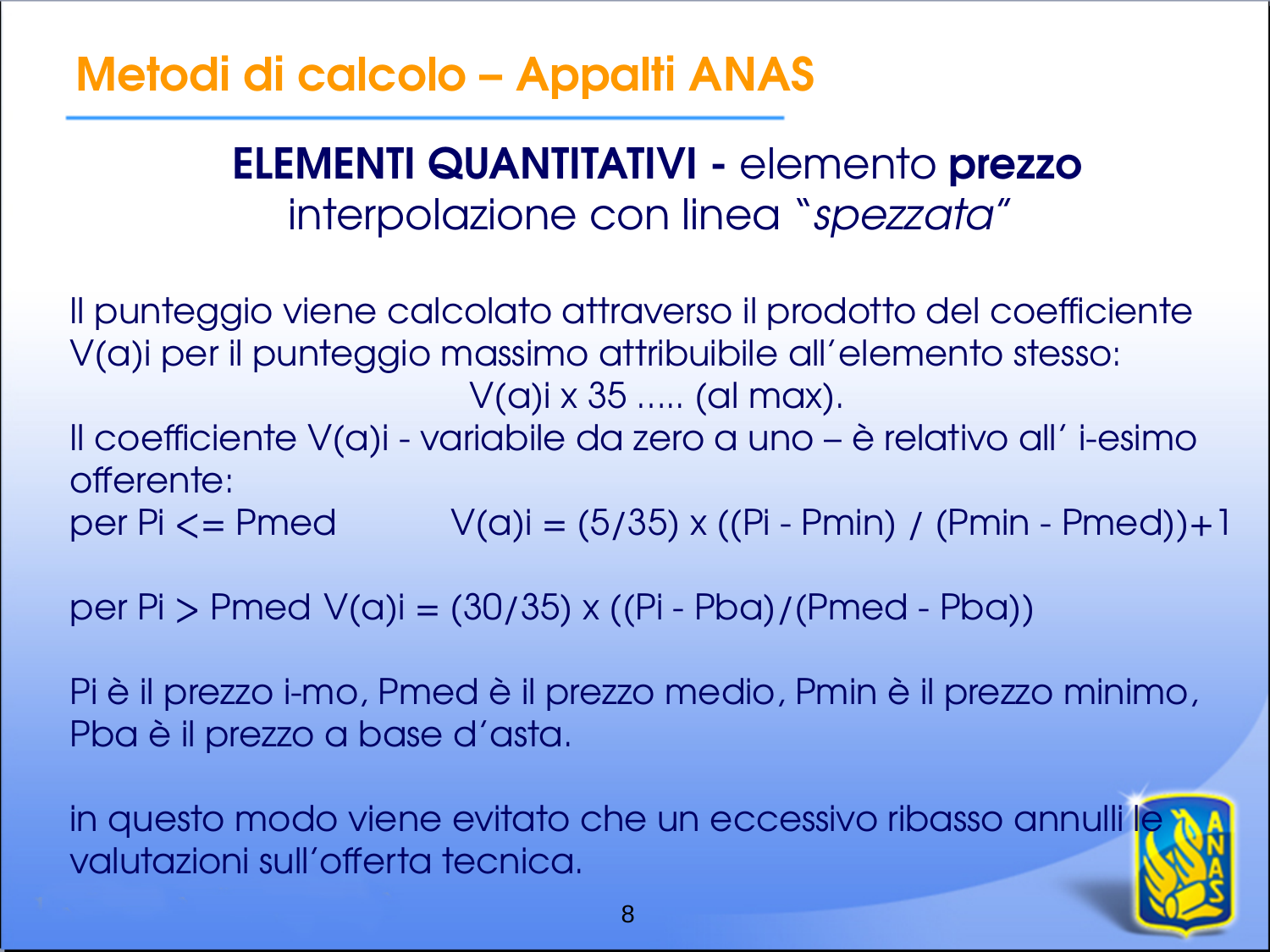

Metodi di calcolo – Appalti ANAS
ELEMENTI QUANTITATIVI - elemento prezzo
interpolazione con linea “spezzata”

Il punteggio viene calcolato attraverso il prodotto del coefficiente V(a)i per il punteggio massimo attribuibile all’elemento stesso:
V(a)i x 35 ….. (al max).
Il coefficiente V(a)i - variabile da zero a uno – è relativo all’ i-esimo offerente:
per Pi <= Pmed	V(a)i = (5/35) x ((Pi - Pmin) / (Pmin - Pmed))+1

per Pi > Pmed	V(a)i = (30/35) x ((Pi - Pba)/(Pmed - Pba))

Pi è il prezzo i-mo, Pmed è il prezzo medio, Pmin è il prezzo minimo, Pba è il prezzo a base d’asta.

in questo modo viene evitato che un eccessivo ribasso annulli le valutazioni sull’offerta tecnica.

8